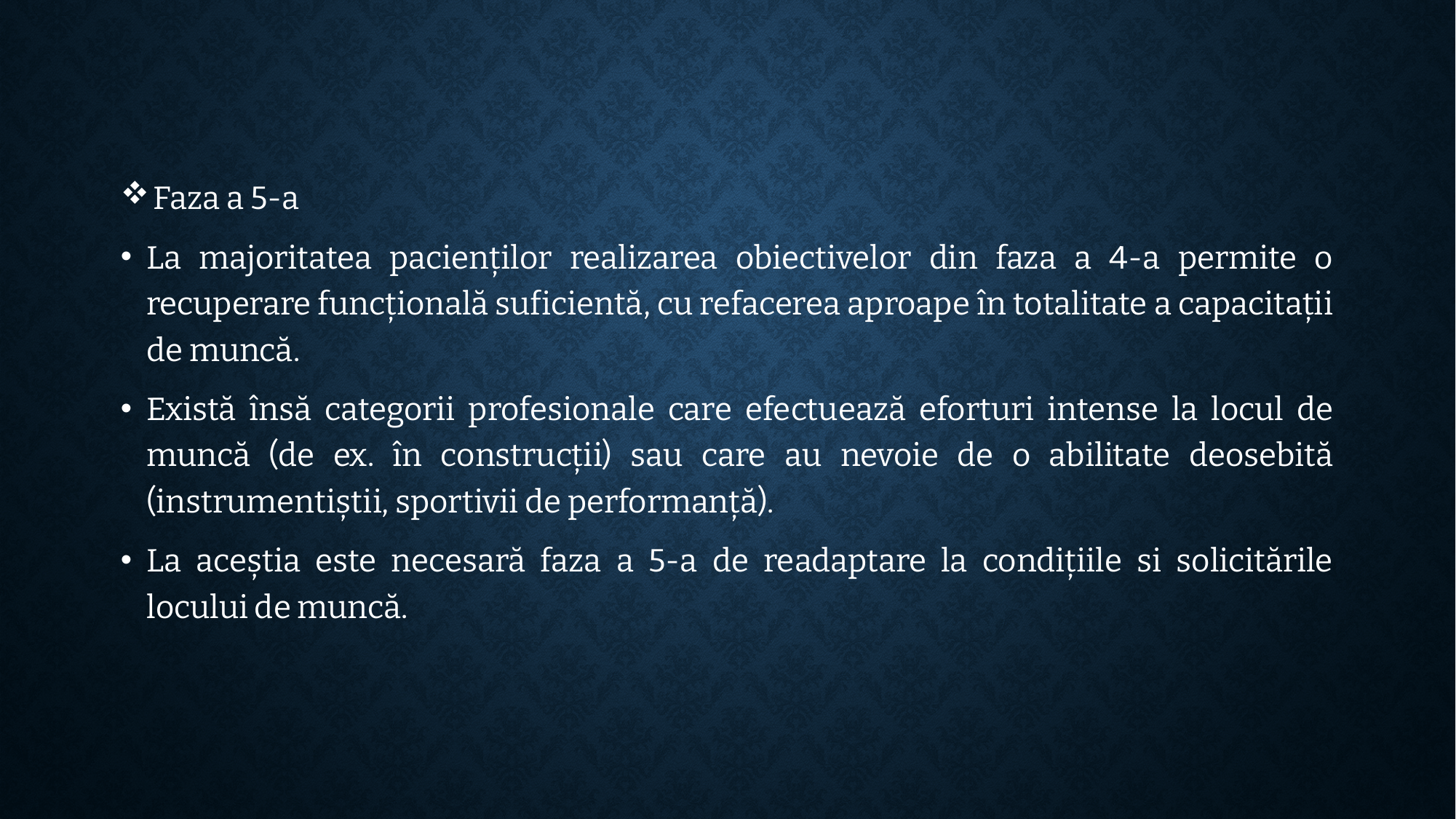

Faza a 5-a
La majoritatea pacienților realizarea obiectivelor din faza a 4-a permite o recuperare funcțională suficientă, cu refacerea aproape în totalitate a capacitații de muncă.
Există însă categorii profesionale care efectuează eforturi intense la locul de muncă (de ex. în construcții) sau care au nevoie de o abilitate deosebită (instrumentiștii, sportivii de performanță).
La aceștia este necesară faza a 5-a de readaptare la condițiile si solicitările locului de muncă.